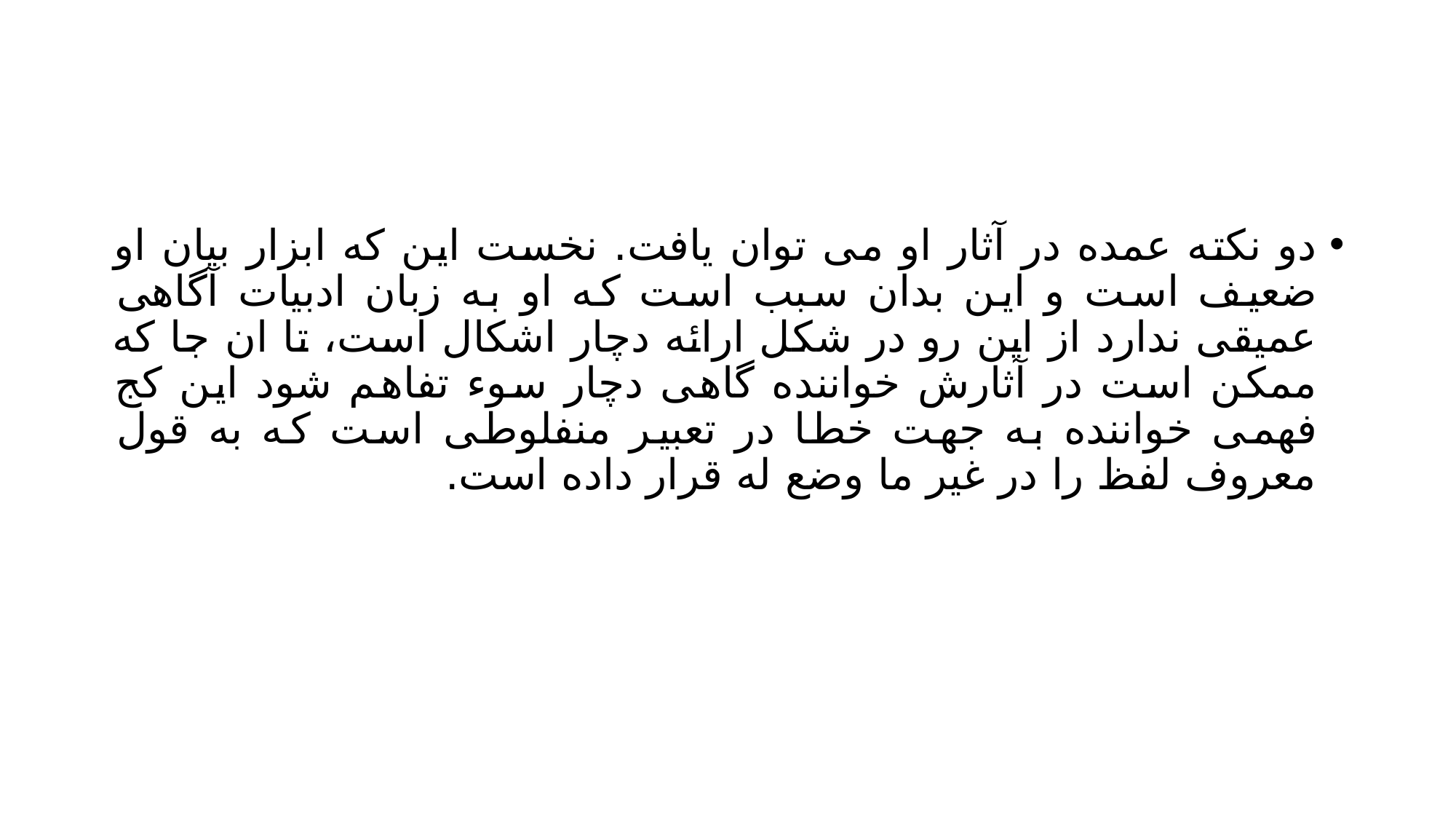

#
دو نکته عمده در آثار او می توان یافت. نخست این که ابزار بیان او ضعیف است و این بدان سبب است که او به زبان ادبیات آگاهی عمیقی ندارد از این رو در شکل ارائه دچار اشکال است، تا ان جا که ممکن است در آثارش خواننده گاهی دچار سوء تفاهم شود این کج فهمی خواننده به جهت خطا در تعبیر منفلوطی است که به قول معروف لفظ را در غیر ما وضع له قرار داده است.